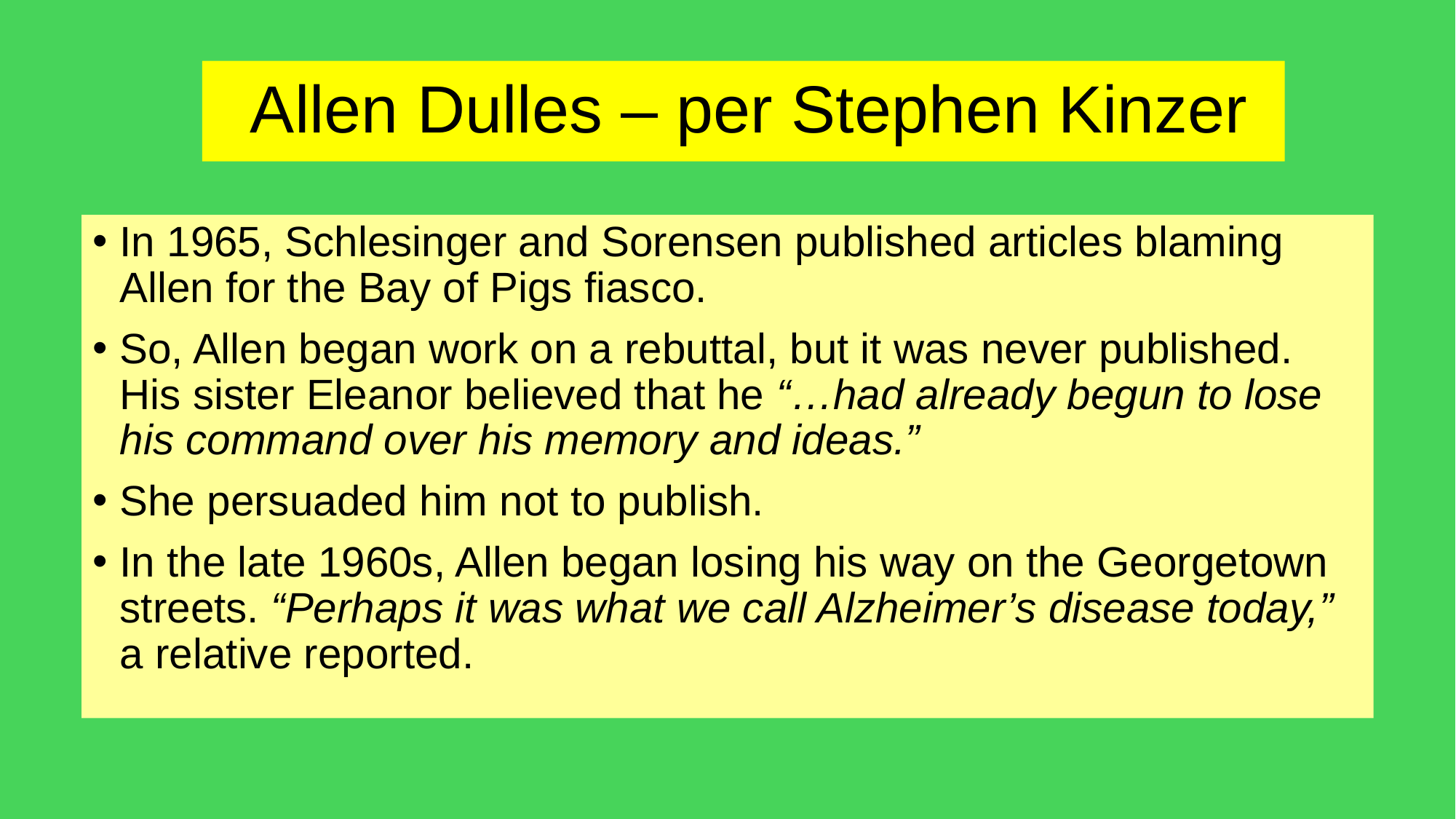

# Allen Dulles – per Stephen Kinzer
In 1965, Schlesinger and Sorensen published articles blaming Allen for the Bay of Pigs fiasco.
So, Allen began work on a rebuttal, but it was never published. His sister Eleanor believed that he “…had already begun to lose his command over his memory and ideas.”
She persuaded him not to publish.
In the late 1960s, Allen began losing his way on the Georgetown streets. “Perhaps it was what we call Alzheimer’s disease today,” a relative reported.